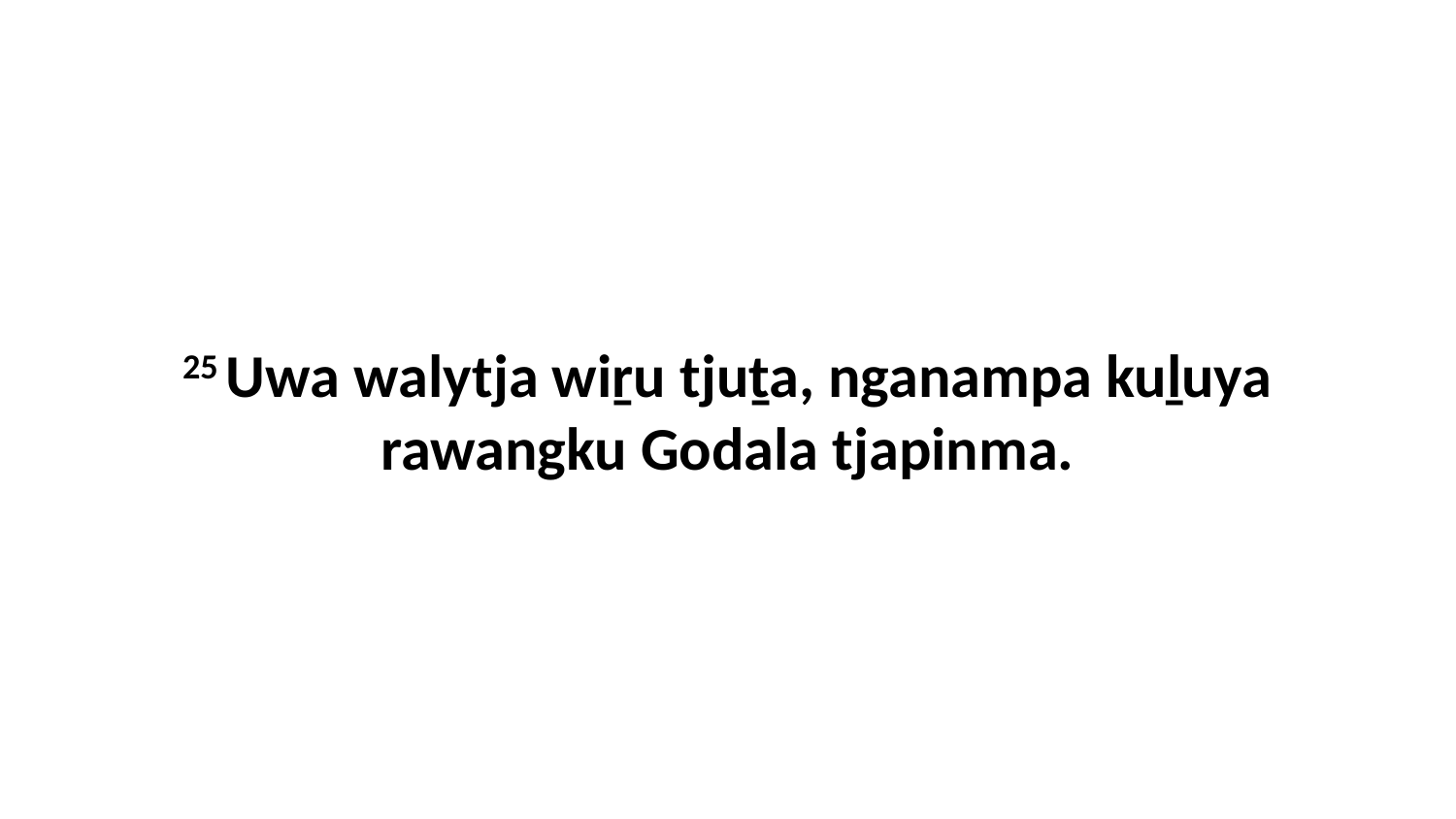

25 Uwa walytja wiṟu tjuṯa, nganampa kuḻuya rawangku Godala tjapinma.